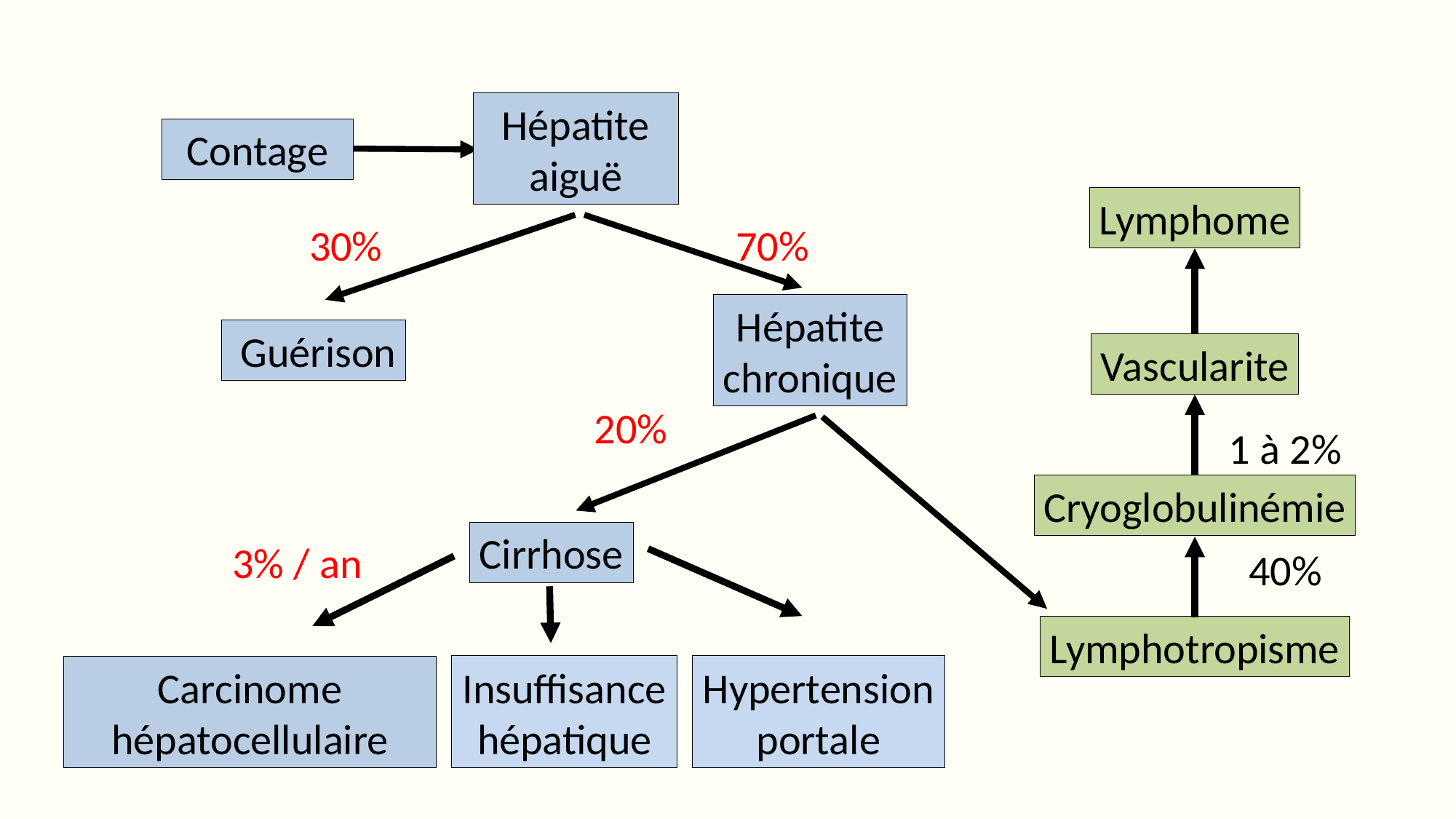

Hépatite aiguë
Contage

Lymphome
30%
70%

Hépatite
chronique
 Guérison
Vascularite
20%

1 à 2%
Cryoglobulinémie
Cirrhose
3% / an
40%

Lymphotropisme
Insuffisance
hépatique
Hypertension
portale
Carcinome
hépatocellulaire